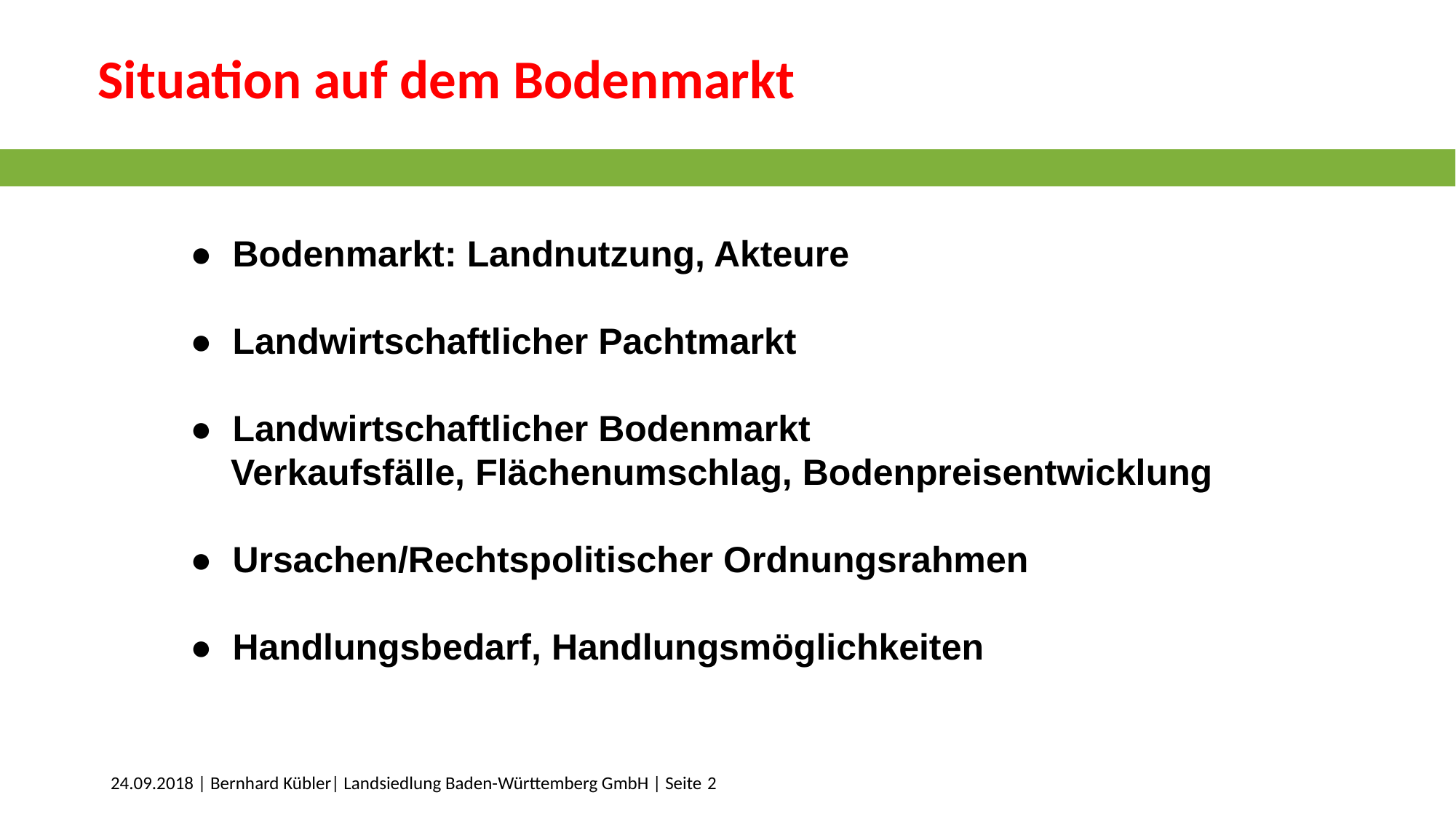

# Situation auf dem Bodenmarkt
●  Bodenmarkt: Landnutzung, Akteure
●  Landwirtschaftlicher Pachtmarkt
●  Landwirtschaftlicher Bodenmarkt
    Verkaufsfälle, Flächenumschlag, Bodenpreisentwicklung
●  Ursachen/Rechtspolitischer Ordnungsrahmen
●  Handlungsbedarf, Handlungsmöglichkeiten